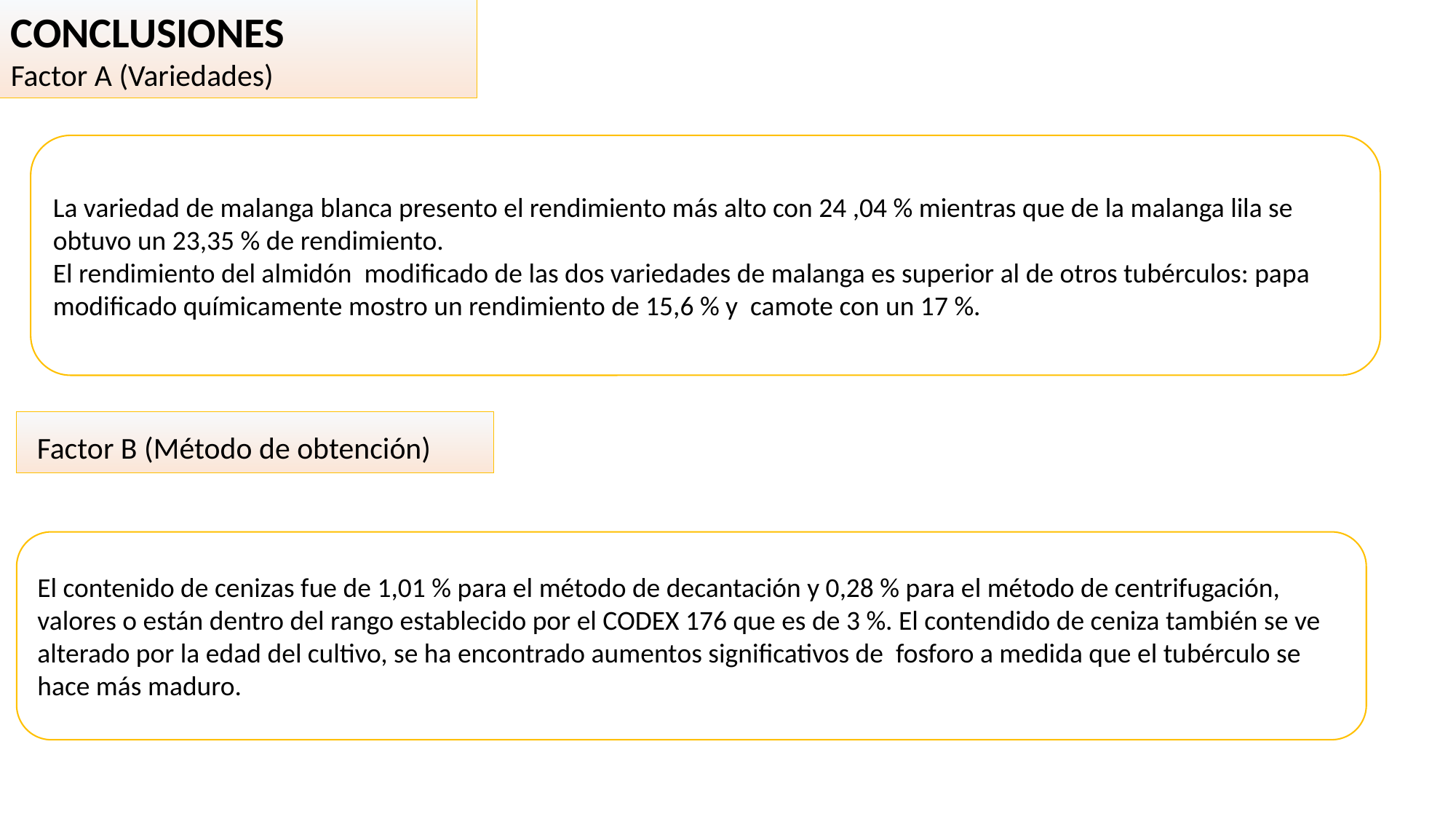

CONCLUSIONES
Factor A (Variedades)
La variedad de malanga blanca presento el rendimiento más alto con 24 ,04 % mientras que de la malanga lila se obtuvo un 23,35 % de rendimiento.
El rendimiento del almidón  modificado de las dos variedades de malanga es superior al de otros tubérculos: papa modificado químicamente mostro un rendimiento de 15,6 % y  camote con un 17 %.
 Factor B (Método de obtención)
El contenido de cenizas fue de 1,01 % para el método de decantación y 0,28 % para el método de centrifugación, valores o están dentro del rango establecido por el CODEX 176 que es de 3 %. El contendido de ceniza también se ve alterado por la edad del cultivo, se ha encontrado aumentos significativos de  fosforo a medida que el tubérculo se hace más maduro.